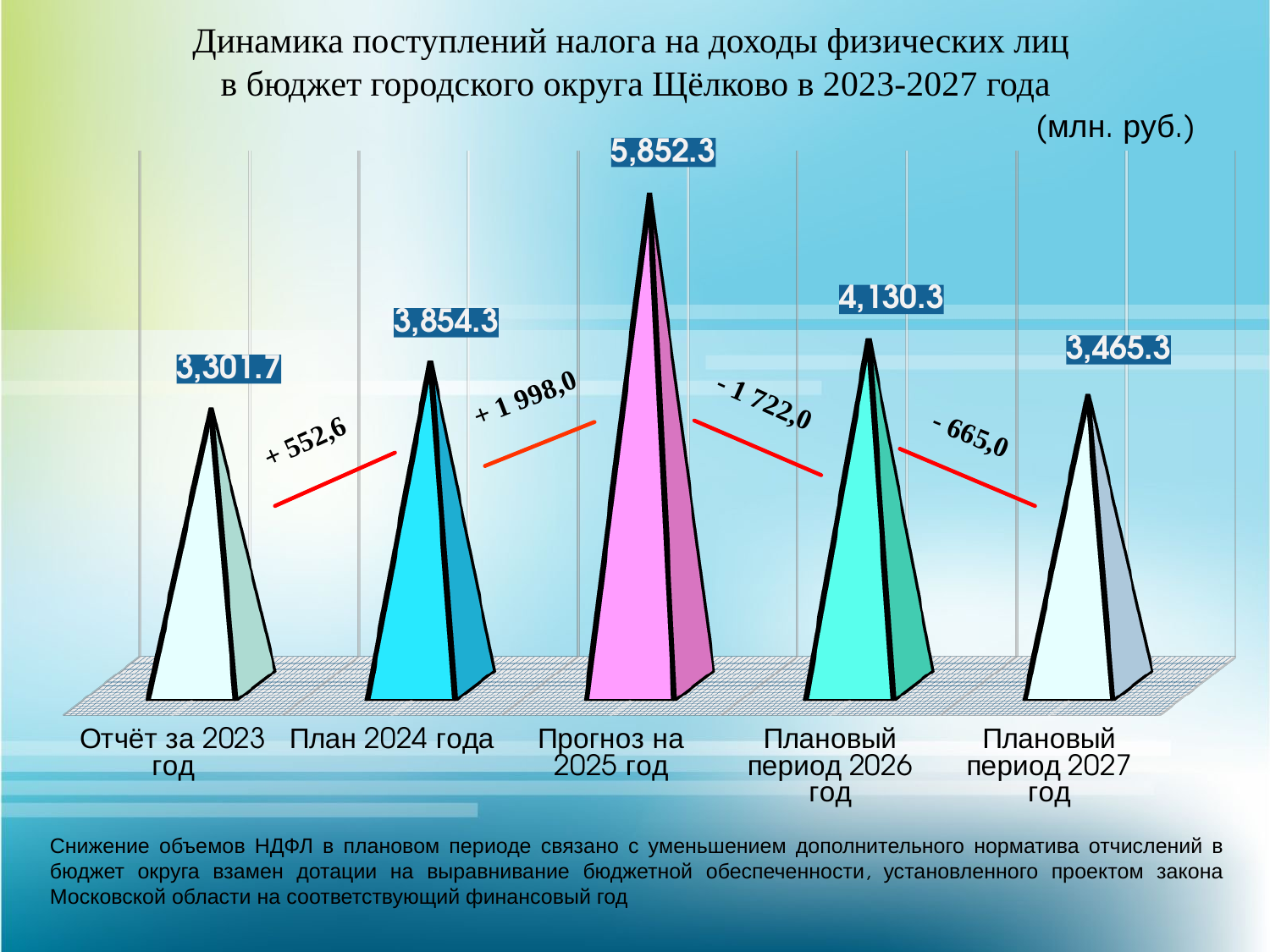

Динамика поступлений налога на доходы физических лиц
в бюджет городского округа Щёлково в 2023-2027 года
(млн. руб.)

[unsupported chart]

Снижение объемов НДФЛ в плановом периоде связано с уменьшением дополнительного норматива отчислений в бюджет округа взамен дотации на выравнивание бюджетной обеспеченности, установленного проектом закона Московской области на соответствующий финансовый год